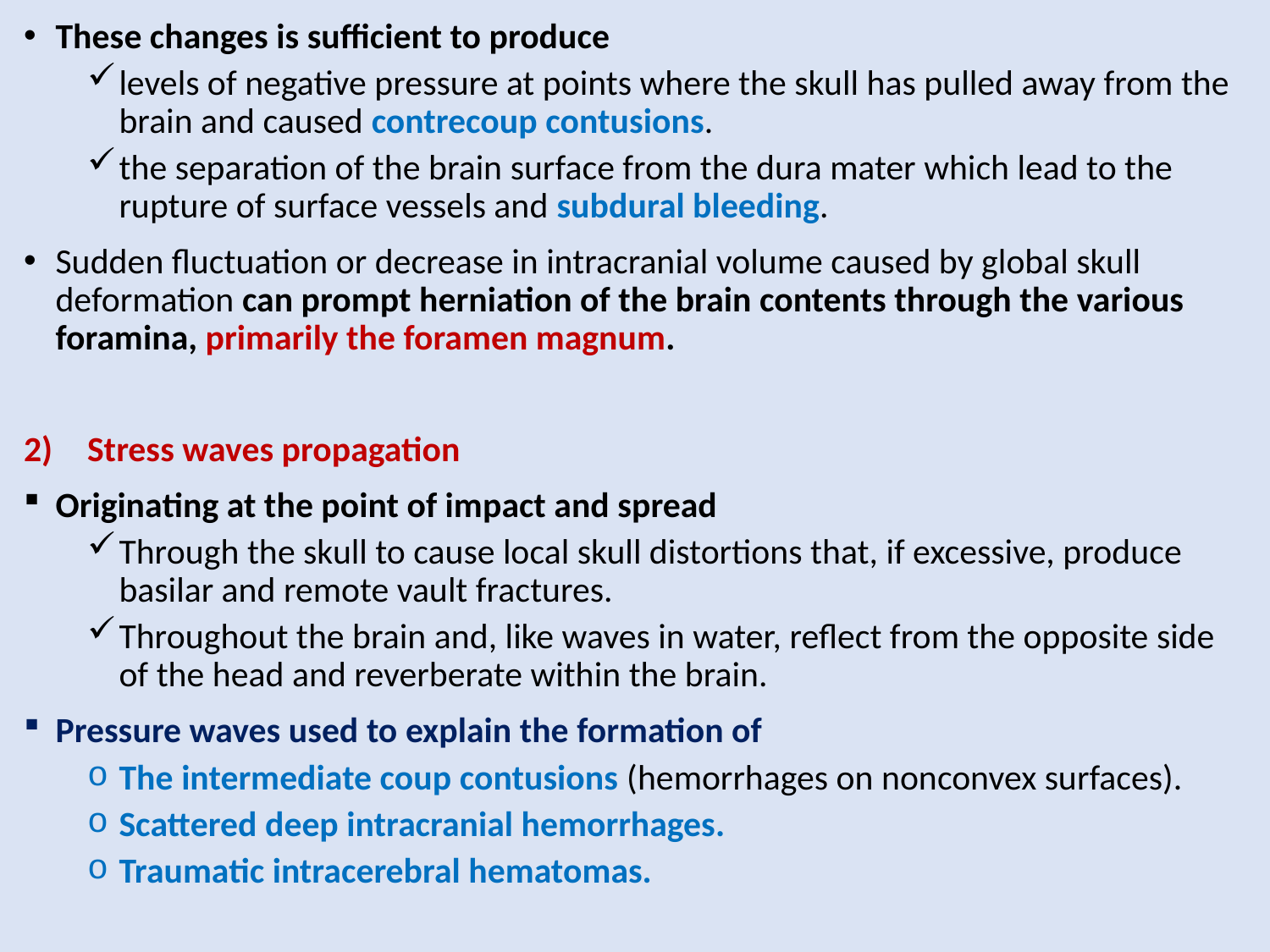

These changes is sufficient to produce
levels of negative pressure at points where the skull has pulled away from the brain and caused contrecoup contusions.
the separation of the brain surface from the dura mater which lead to the rupture of surface vessels and subdural bleeding.
Sudden fluctuation or decrease in intracranial volume caused by global skull deformation can prompt herniation of the brain contents through the various foramina, primarily the foramen magnum.

Stress waves propagation
Originating at the point of impact and spread
Through the skull to cause local skull distortions that, if excessive, produce basilar and remote vault fractures.
Throughout the brain and, like waves in water, reflect from the opposite side of the head and reverberate within the brain.
Pressure waves used to explain the formation of
The intermediate coup contusions (hemorrhages on nonconvex surfaces).
Scattered deep intracranial hemorrhages.
Traumatic intracerebral hematomas.